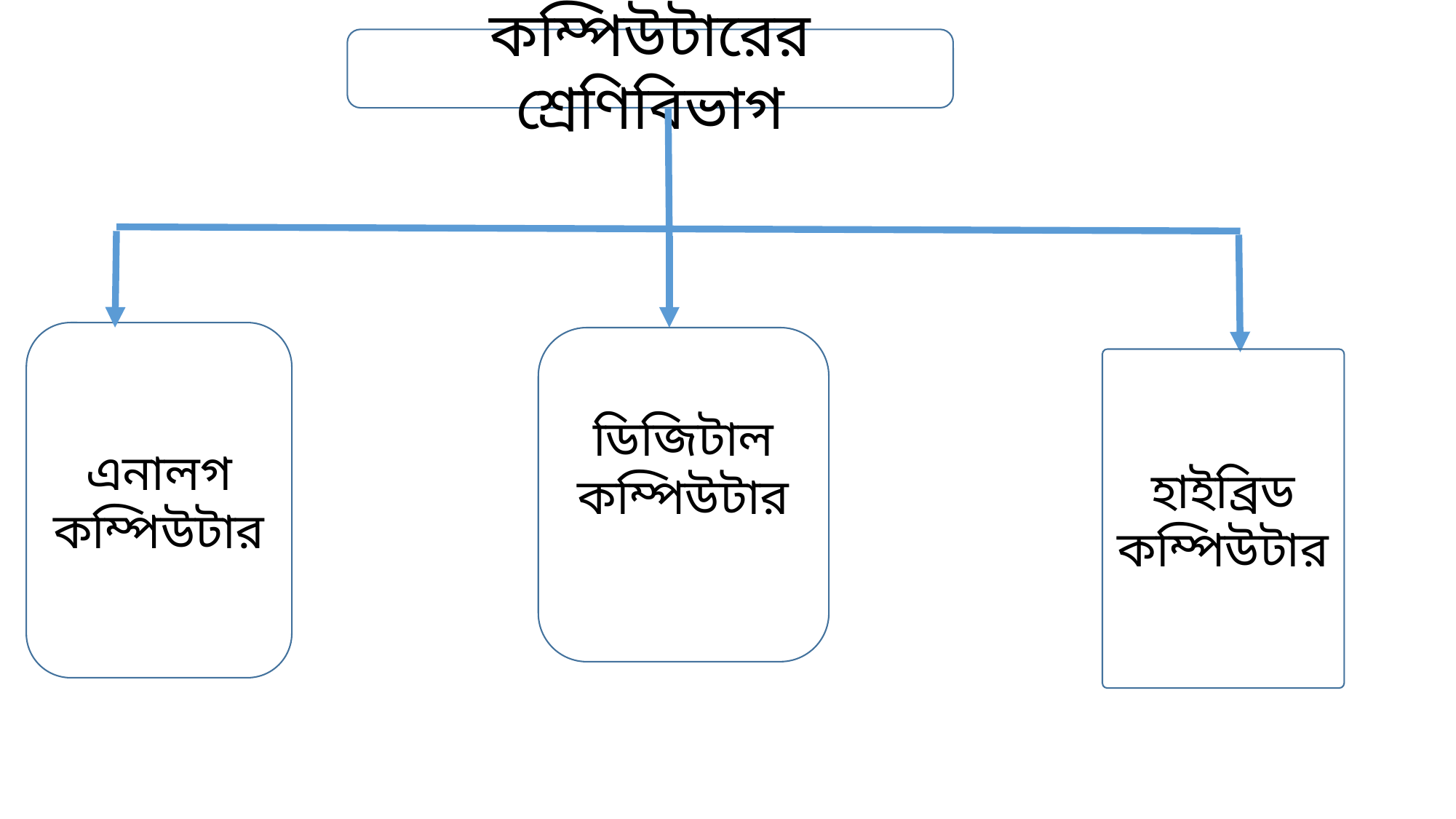

কম্পিউটারের শ্রেণিবিভাগ
এনালগ কম্পিউটার
ডিজিটাল কম্পিউটার

হাইব্রিড কম্পিউটার